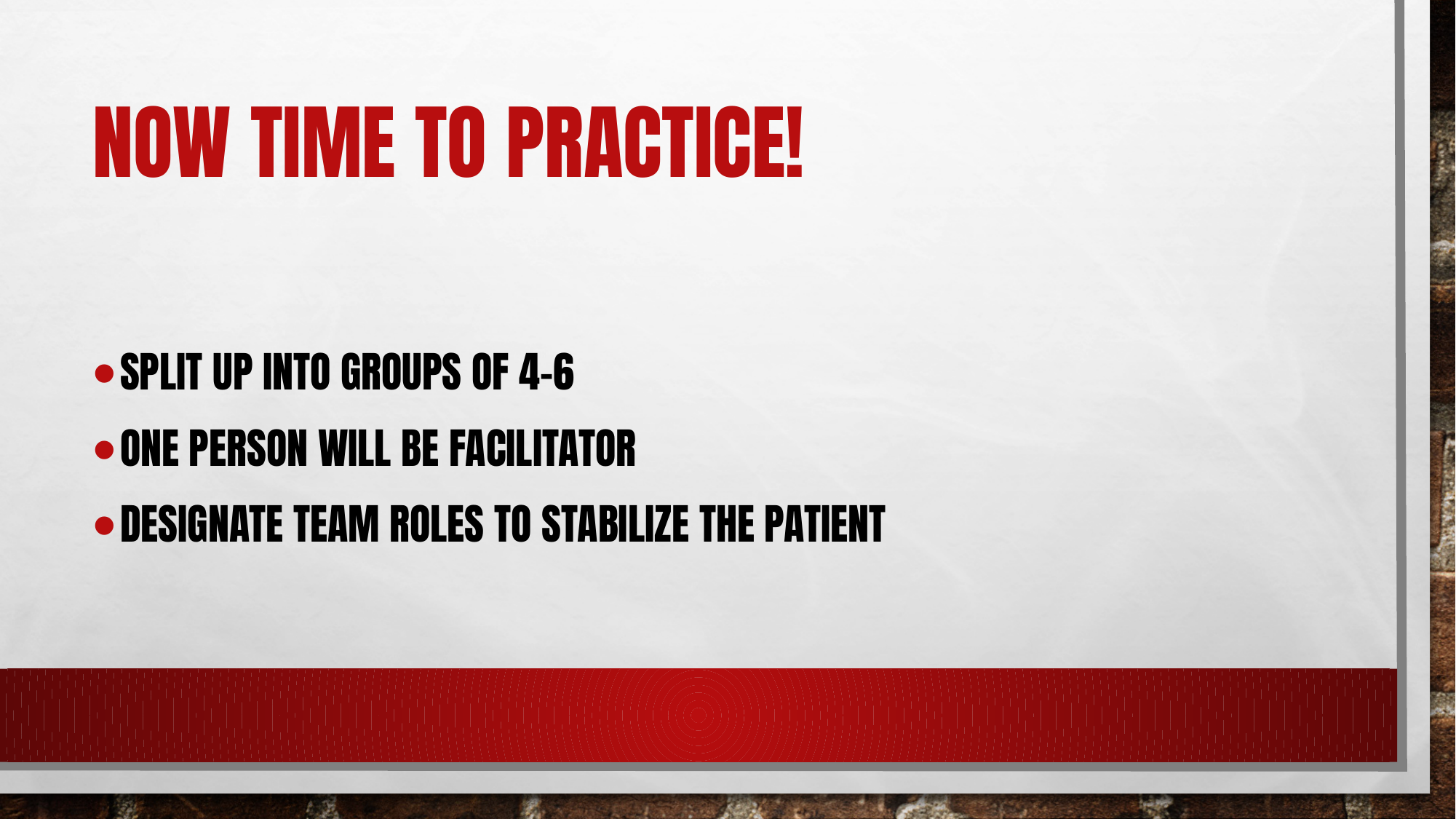

# NOW TIME TO PRACTICE!
SPLIT UP INTO GROUPS OF 4-6
ONE PERSON WILL BE FACILITATOr
DESIGNATE TEAM ROLES TO STABILIZE THE PATIENT